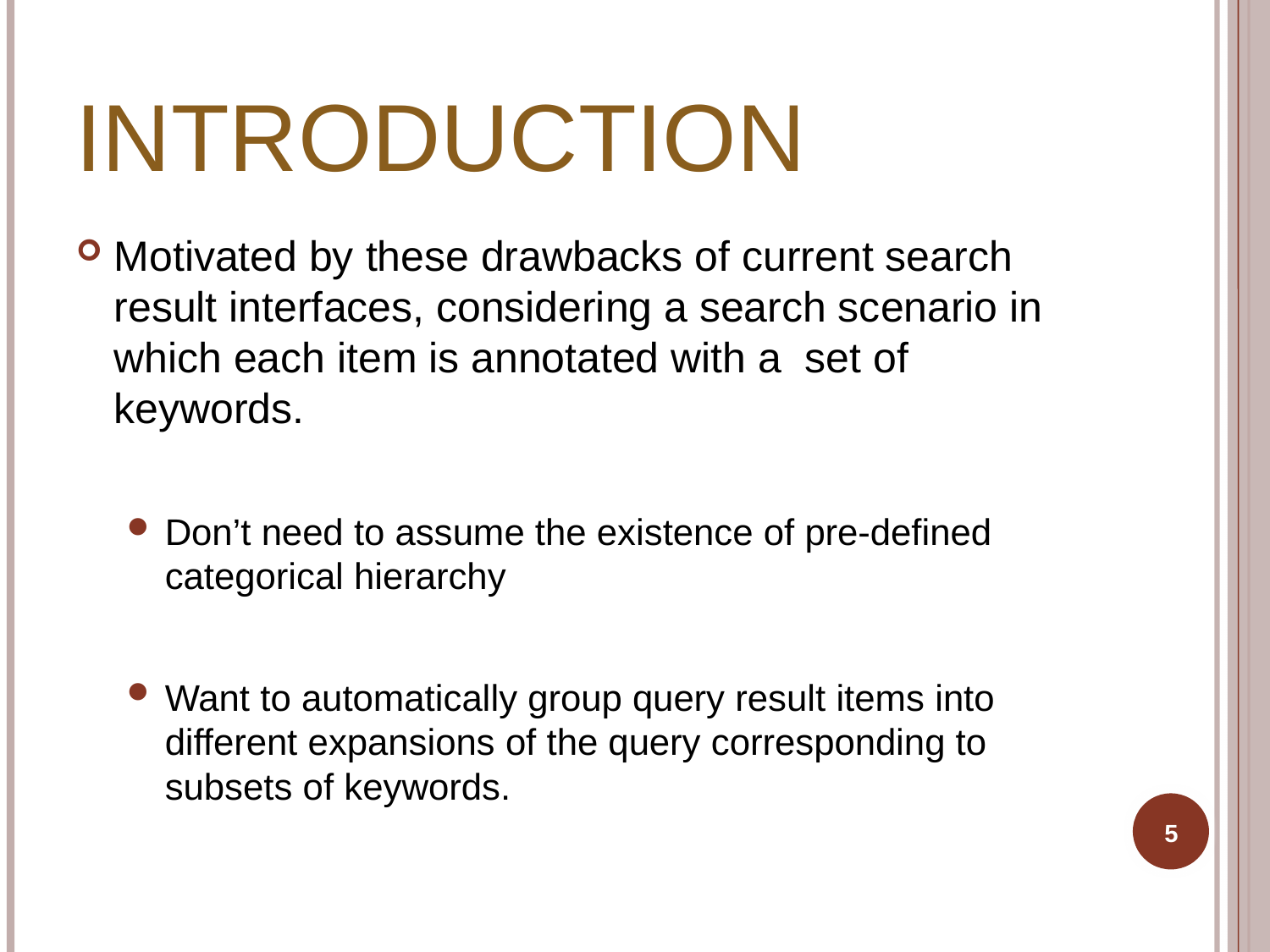

# Introduction
Motivated by these drawbacks of current search result interfaces, considering a search scenario in which each item is annotated with a  set of keywords.

Don’t need to assume the existence of pre-defined categorical hierarchy

Want to automatically group query result items into different expansions of the query corresponding to subsets of keywords.
5